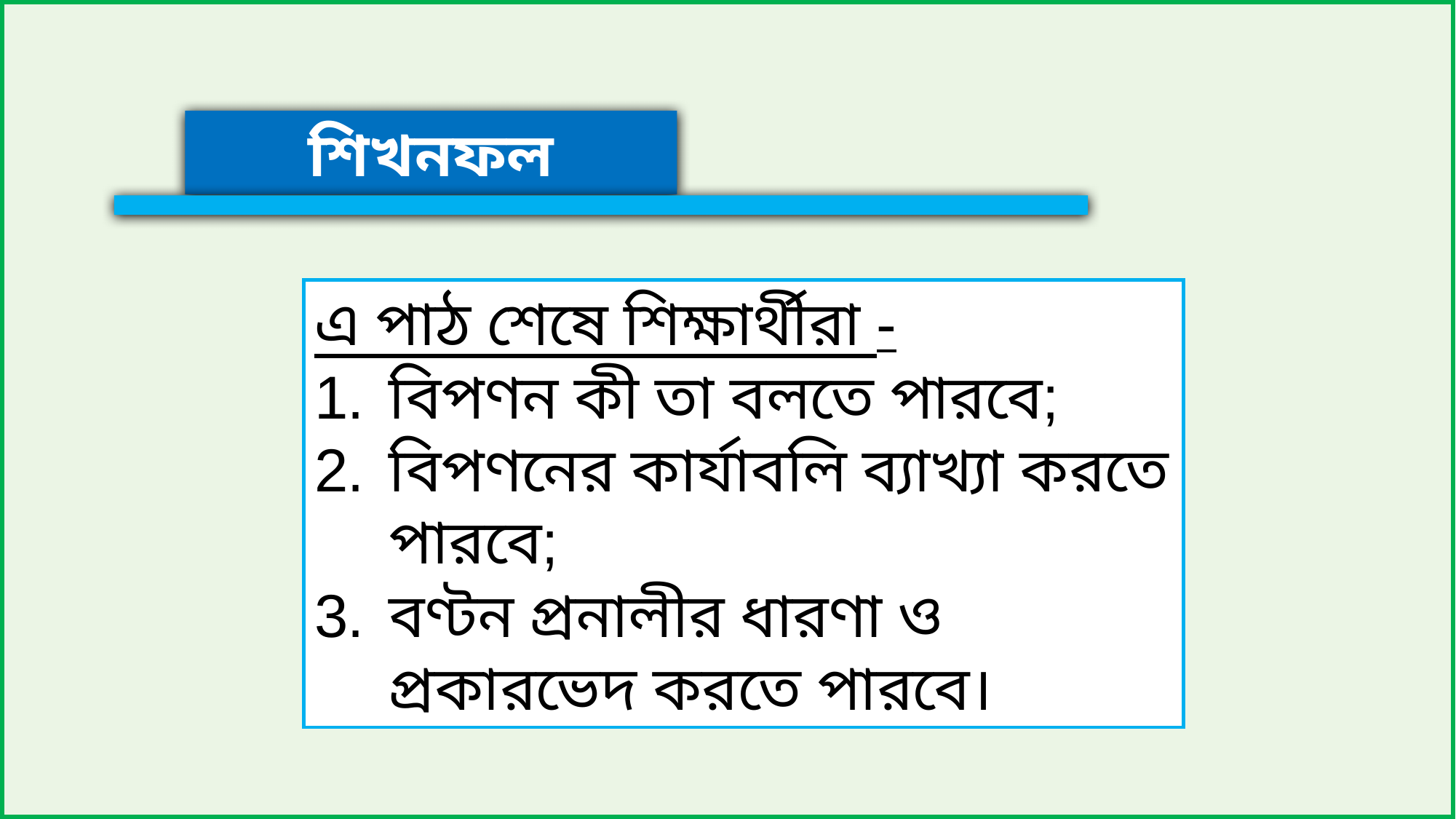

শিখনফল

এ পাঠ শেষে শিক্ষার্থীরা -
বিপণন কী তা বলতে পারবে;
বিপণনের কার্যাবলি ব্যাখ্যা করতে পারবে;
বণ্টন প্রনালীর ধারণা ও প্রকারভেদ করতে পারবে।